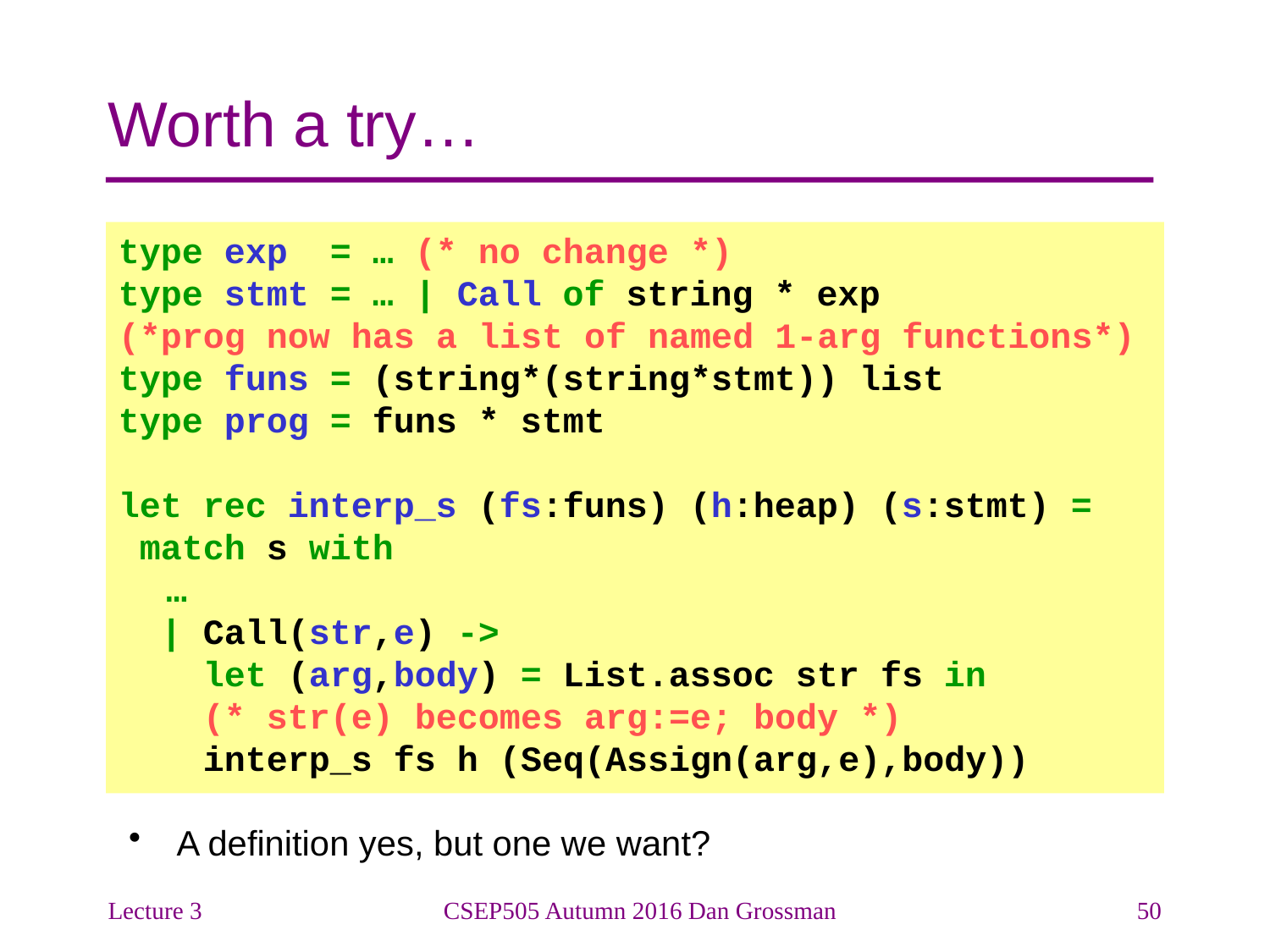

# Worth a try…
type exp  = … (* no change *)
type stmt = … | Call of string * exp
(*prog now has a list of named 1-arg functions*)
type funs = (string*(string*stmt)) list
type prog = funs * stmt

let rec interp_s (fs:funs) (h:heap) (s:stmt) =
 match s with
	…
  | Call(str,e) ->
    let (arg,body) = List.assoc str fs in
    (* str(e) becomes arg:=e; body *)
    interp_s fs h (Seq(Assign(arg,e),body))
A definition yes, but one we want?
Lecture 3
CSEP505 Autumn 2016 Dan Grossman
50